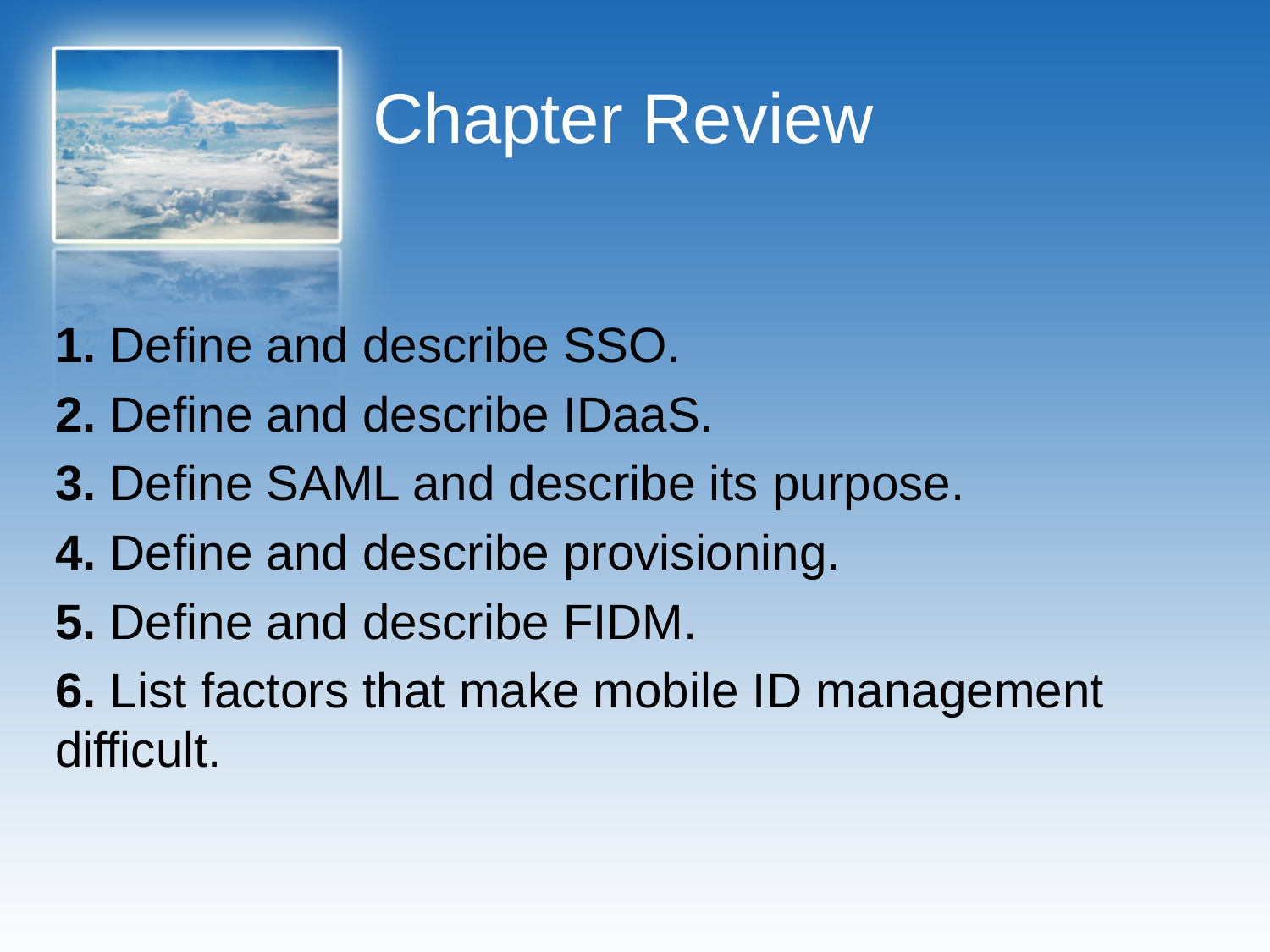

# Chapter Review
1. Define and describe SSO.
2. Define and describe IDaaS.
3. Define SAML and describe its purpose.
4. Define and describe provisioning.
5. Define and describe FIDM.
6. List factors that make mobile ID management difficult.